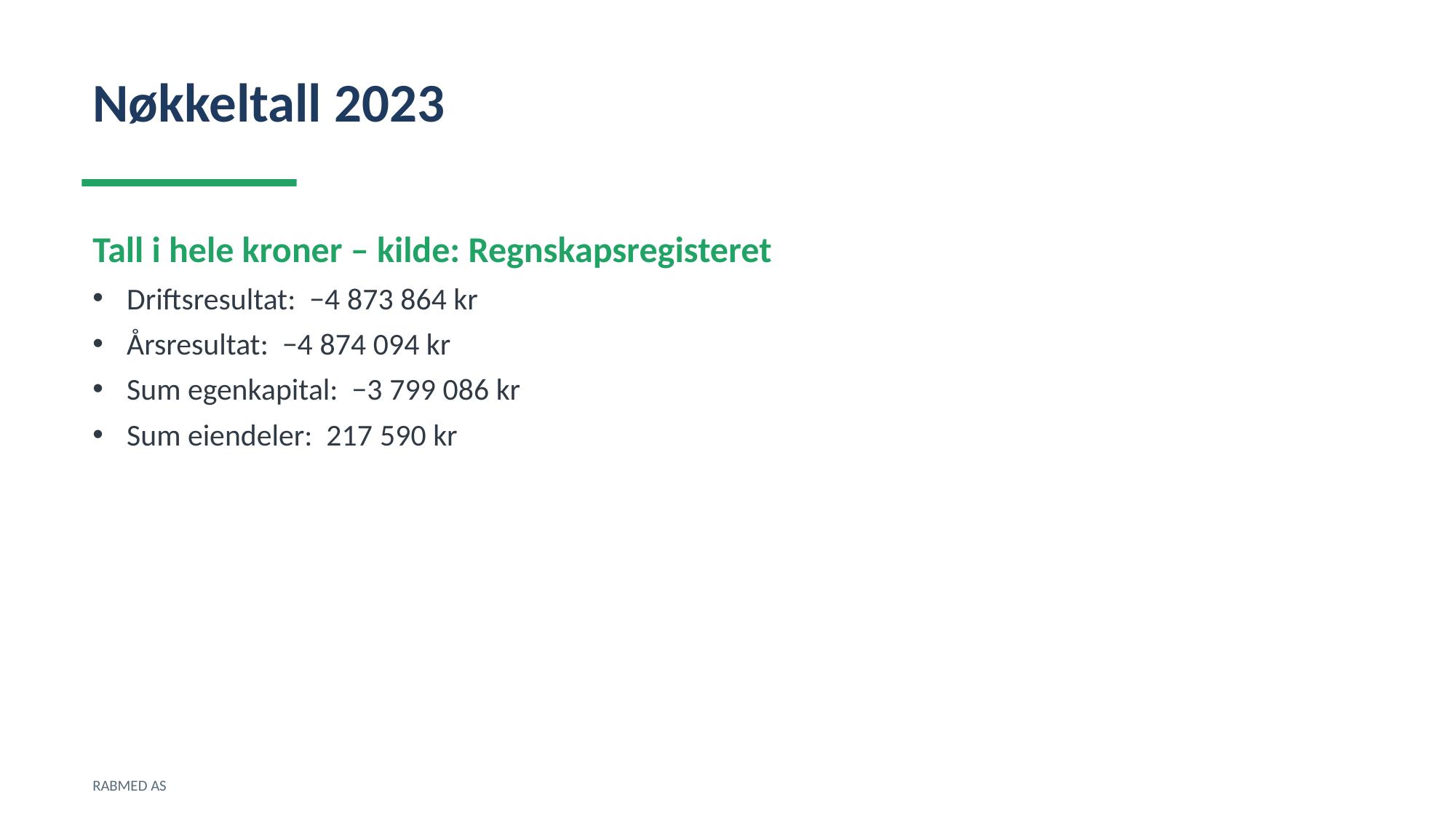

Nøkkeltall 2023

Tall i hele kroner – kilde: Regnskapsregisteret
Driftsresultat:  −4 873 864 kr
Årsresultat:  −4 874 094 kr
Sum egenkapital:  −3 799 086 kr
Sum eiendeler:  217 590 kr
RABMED AS